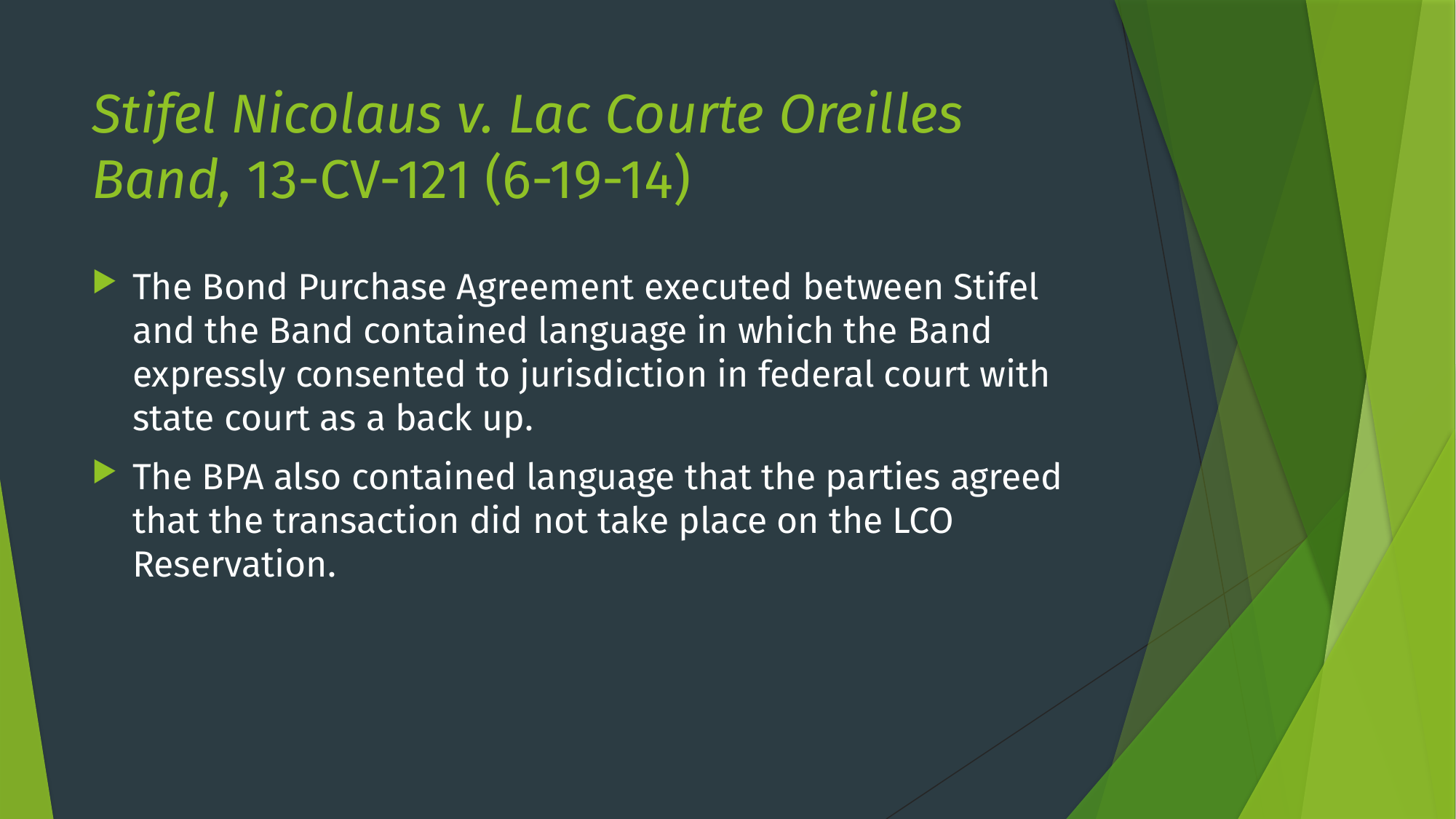

# Stifel Nicolaus v. Lac Courte Oreilles Band, 13-CV-121 (6-19-14)
The Bond Purchase Agreement executed between Stifel and the Band contained language in which the Band expressly consented to jurisdiction in federal court with state court as a back up.
The BPA also contained language that the parties agreed that the transaction did not take place on the LCO Reservation.